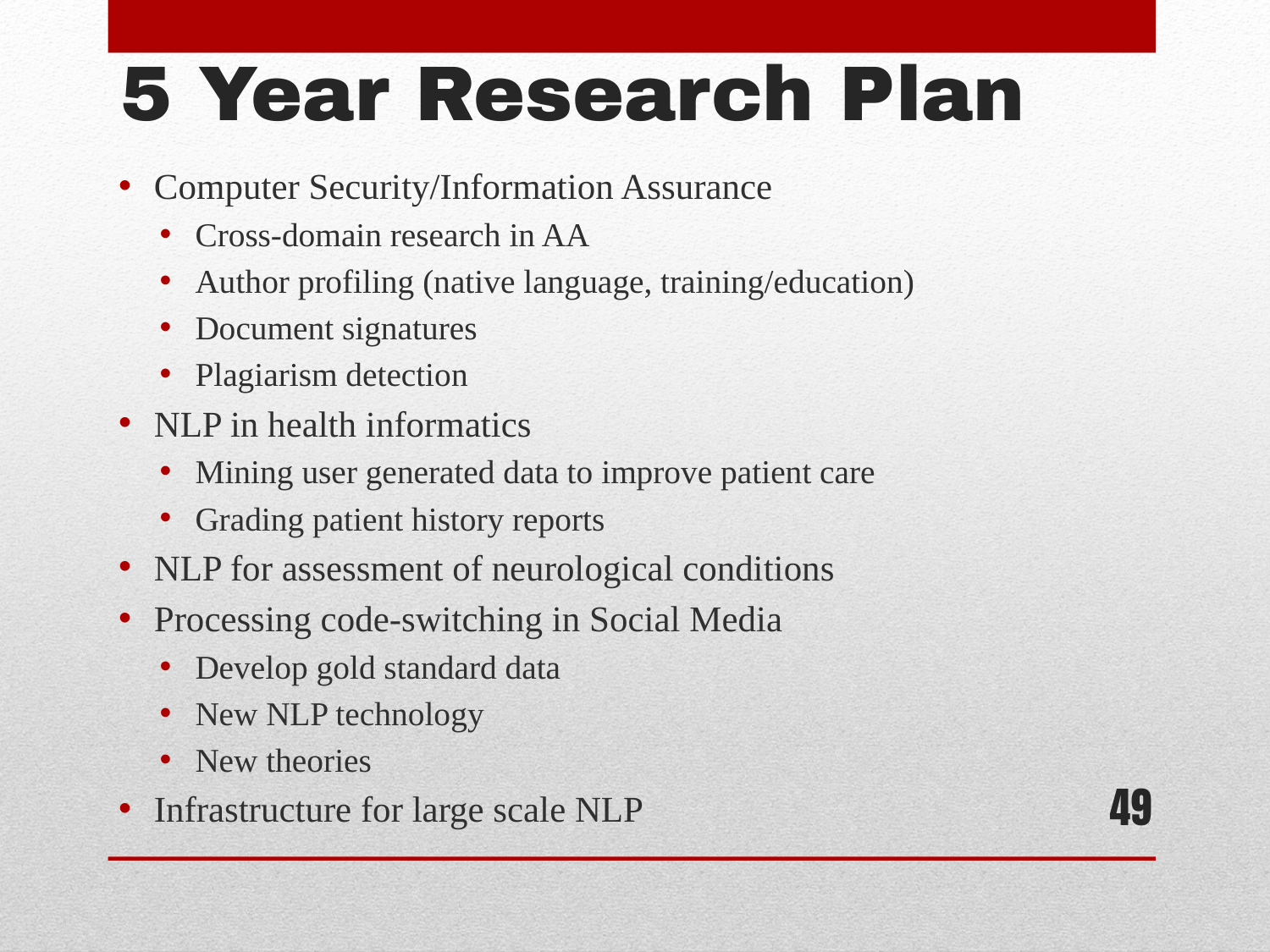

# 5 Year Research Plan
Computer Security/Information Assurance
Cross-domain research in AA
Author profiling (native language, training/education)
Document signatures
Plagiarism detection
NLP in health informatics
Mining user generated data to improve patient care
Grading patient history reports
NLP for assessment of neurological conditions
Processing code-switching in Social Media
Develop gold standard data
New NLP technology
New theories
Infrastructure for large scale NLP

49